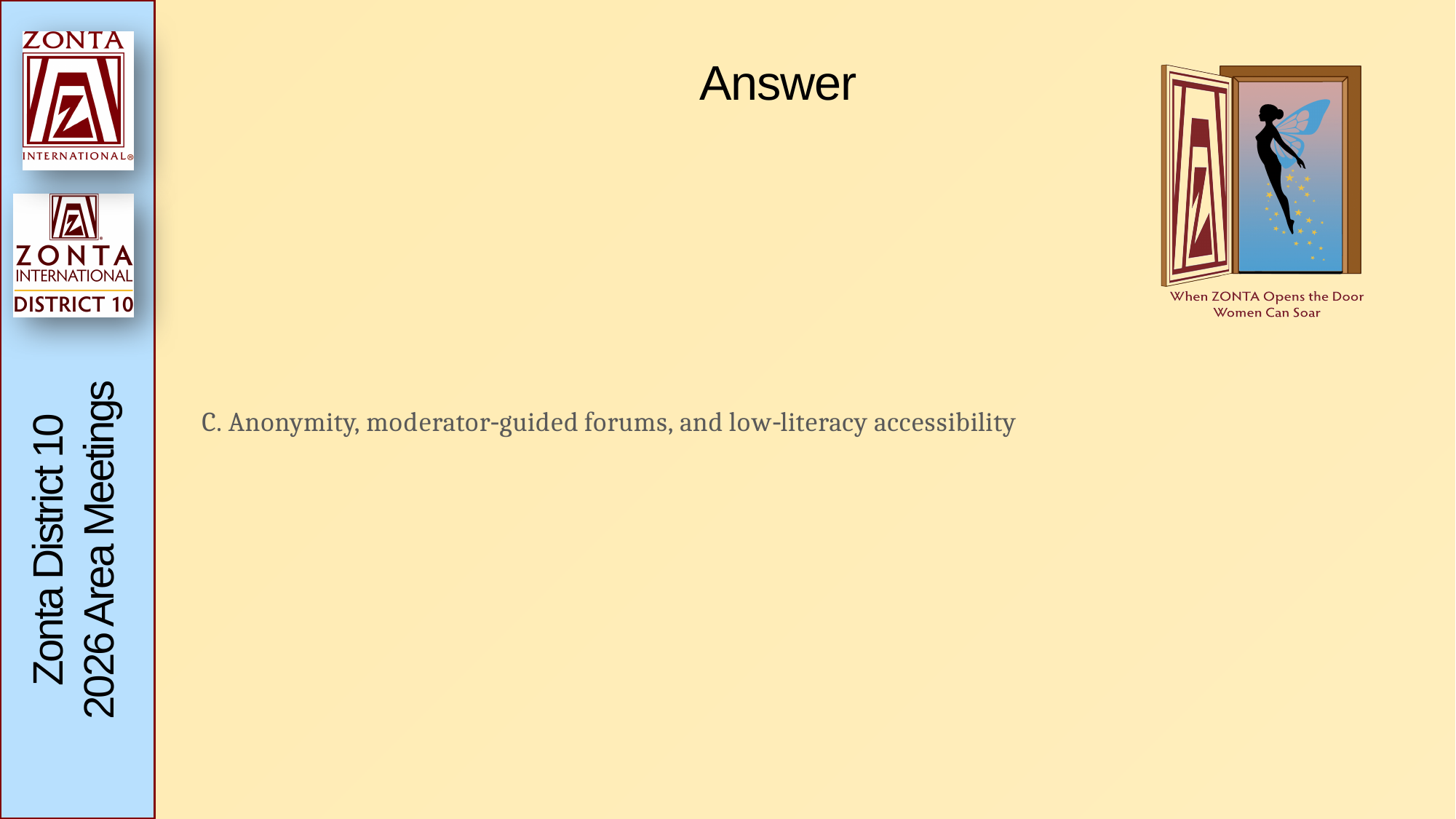

# Answer
C. Anonymity, moderator‑guided forums, and low‑literacy accessibility